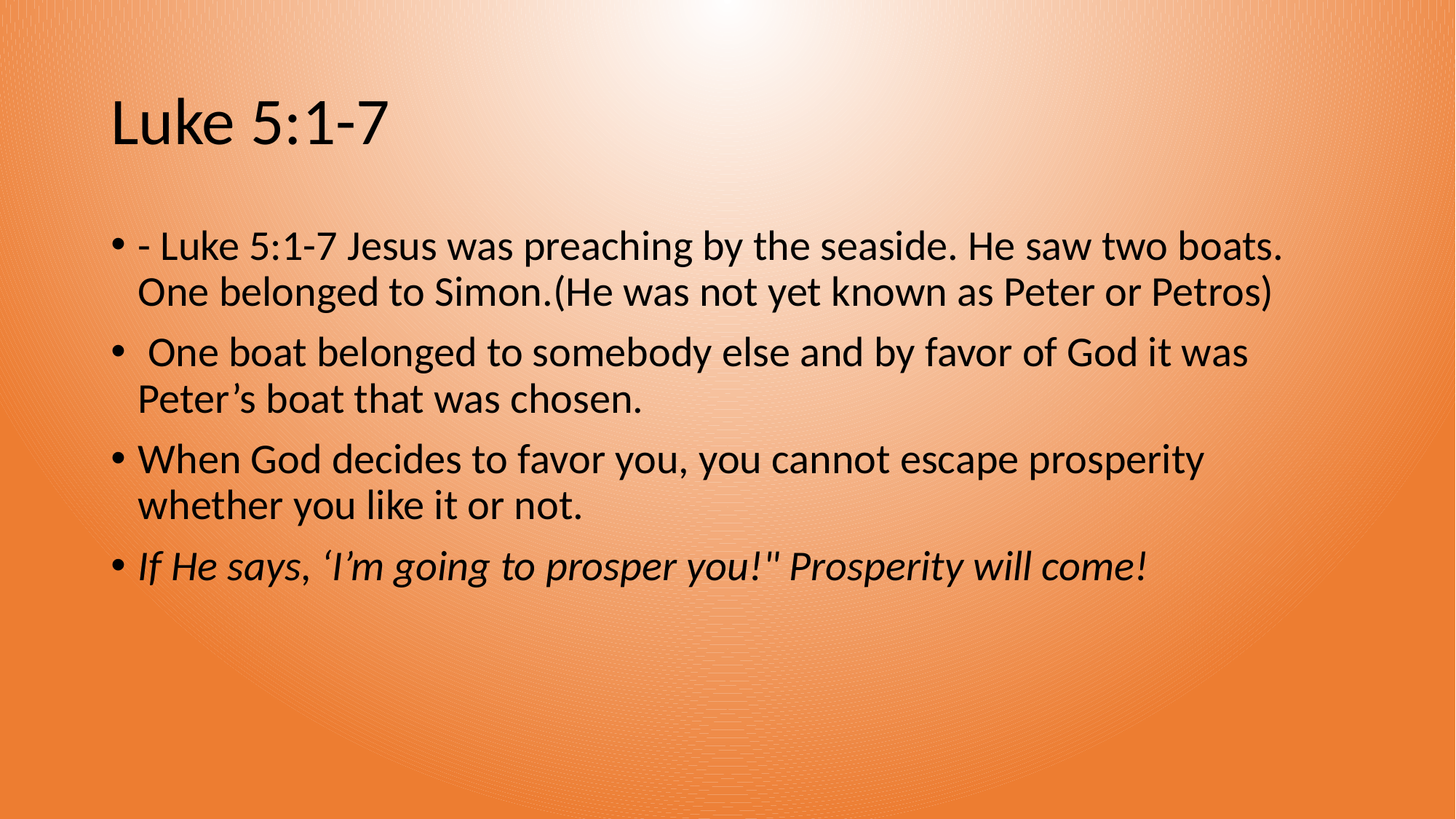

# Luke 5:1-7
- Luke 5:1-7 Jesus was preaching by the seaside. He saw two boats. One belonged to Simon.(He was not yet known as Peter or Petros)
 One boat belonged to somebody else and by favor of God it was Peter’s boat that was chosen.
When God decides to favor you, you cannot escape prosperity whether you like it or not.
If He says, ‘I’m going to prosper you!" Prosperity will come!